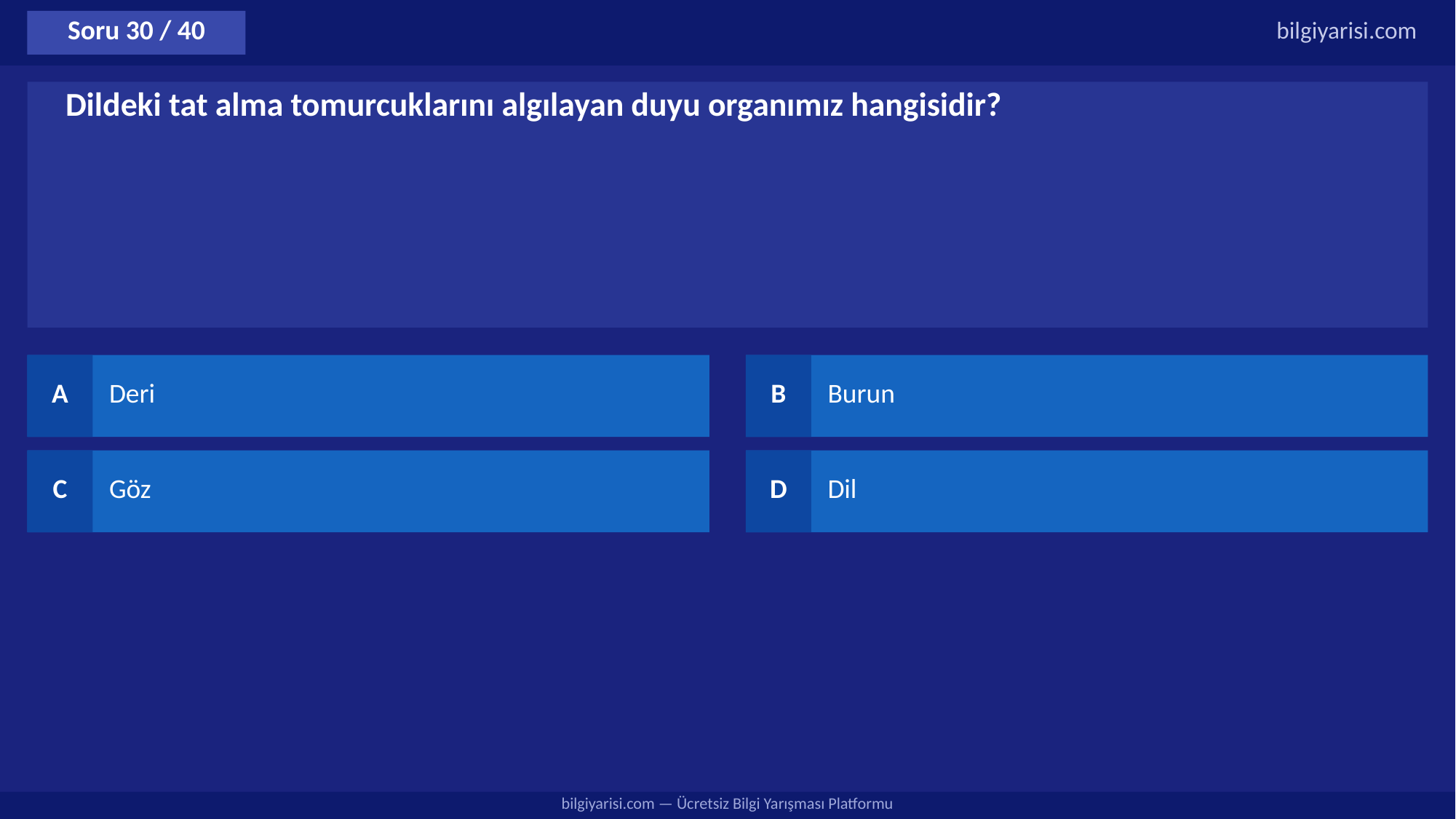

Soru 30 / 40
bilgiyarisi.com

Dildeki tat alma tomurcuklarını algılayan duyu organımız hangisidir?

A
Deri

B
Burun

C
Göz

D
Dil
bilgiyarisi.com — Ücretsiz Bilgi Yarışması Platformu